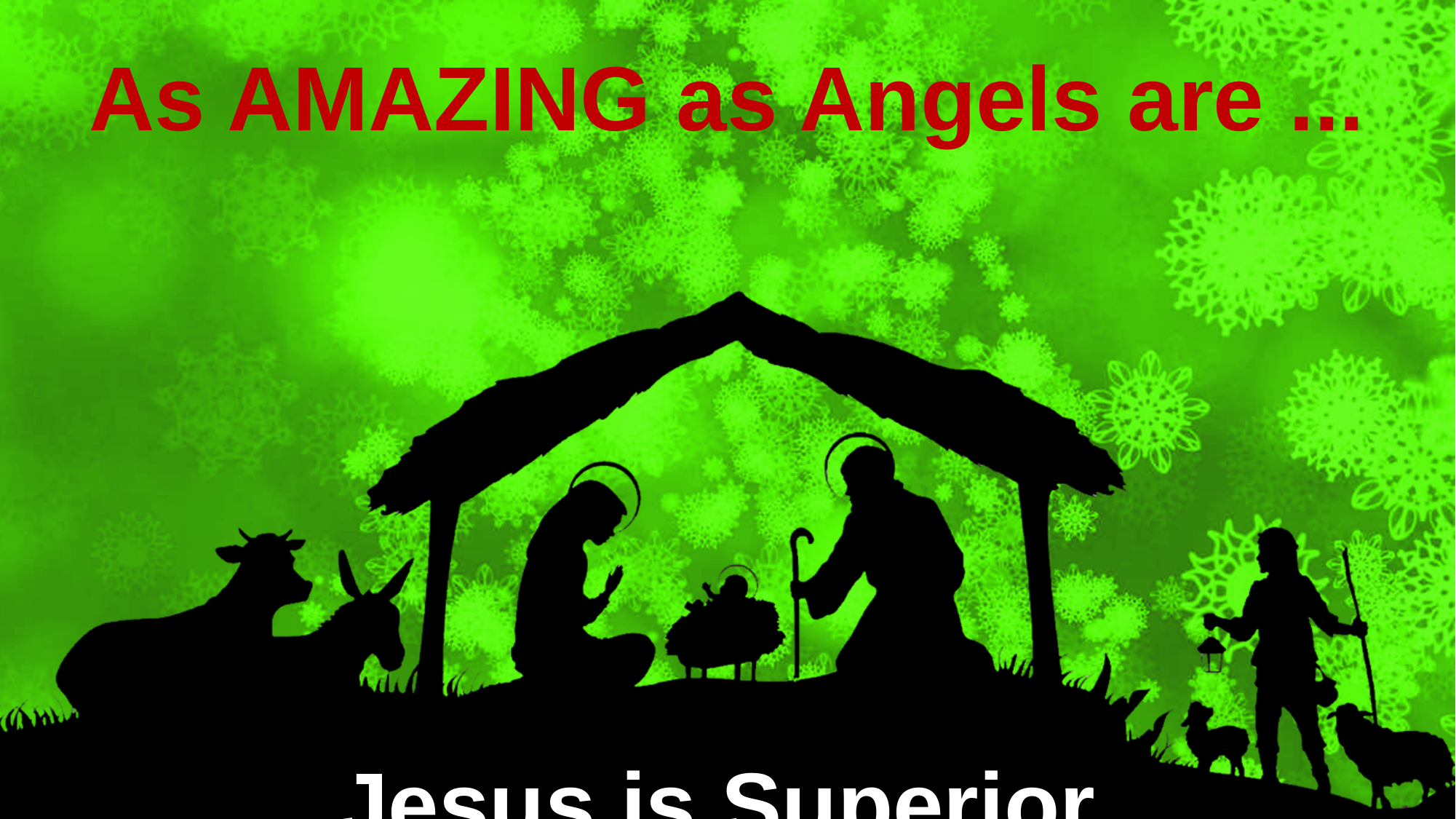

# As AMAZING as Angels are ...
Heb.1:4 ... he became as much superior to the angels as the name he has inherited is superior to theirs.

Jesus is Superior